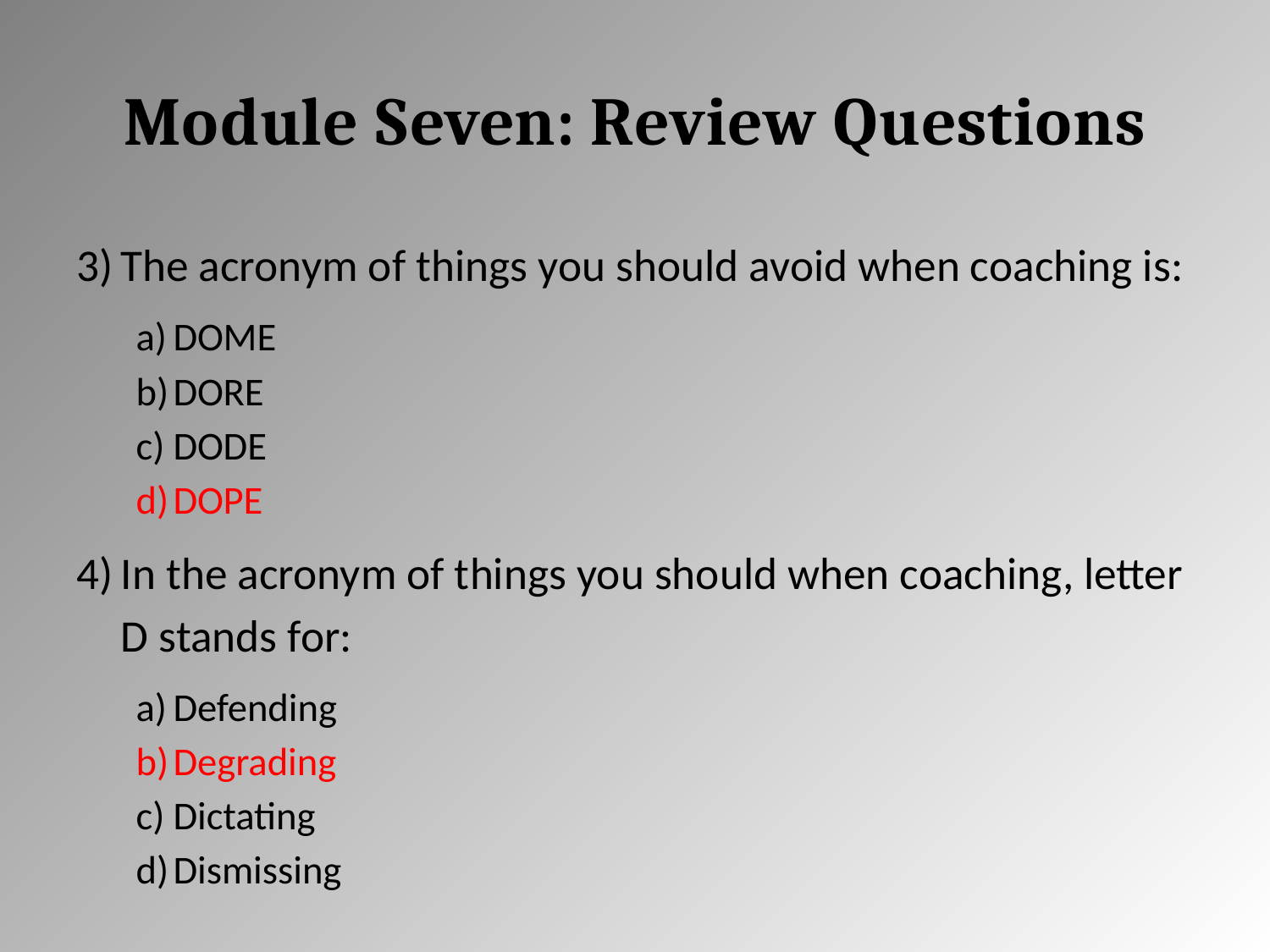

# Module Seven: Review Questions
The acronym of things you should avoid when coaching is:
DOME
DORE
DODE
DOPE
In the acronym of things you should when coaching, letter D stands for:
Defending
Degrading
Dictating
Dismissing